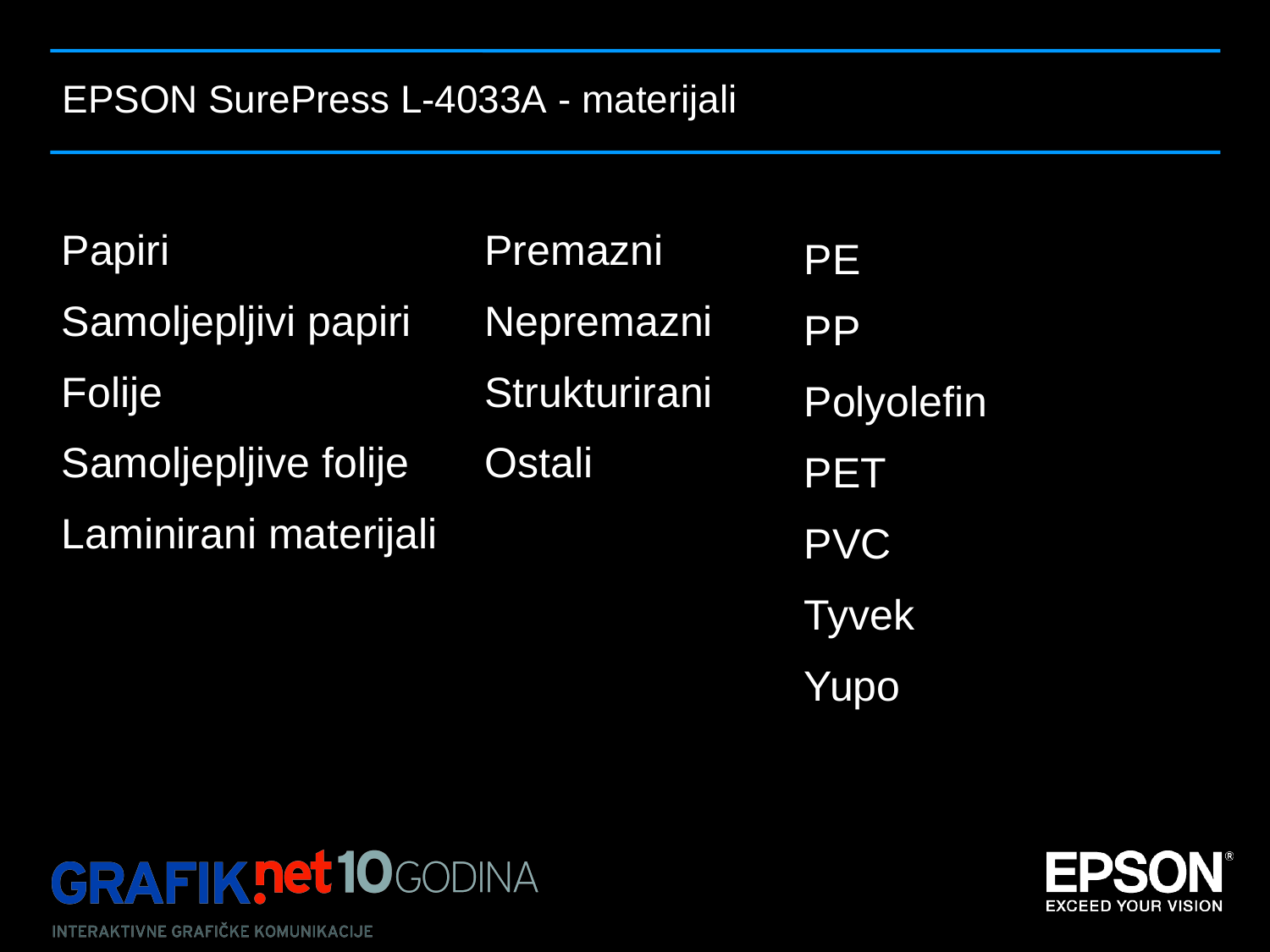

EPSON SurePress L-4033A - materijali
Papiri
Samoljepljivi papiri
Folije
Samoljepljive folije
Laminirani materijali
Premazni
Nepremazni
Strukturirani
Ostali
PE
PP
Polyolefin
PET
PVC
Tyvek
Yupo